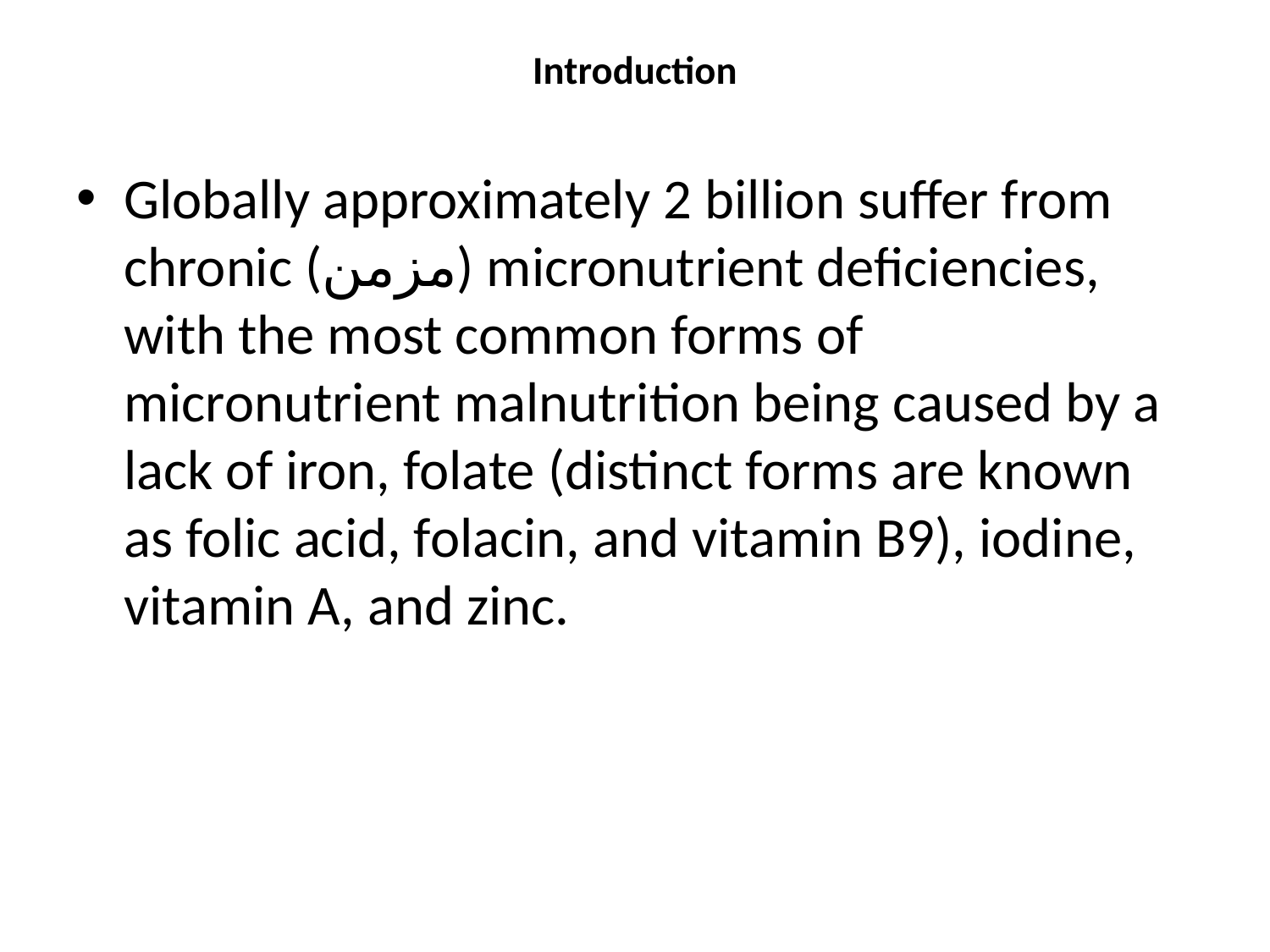

# Introduction
Globally approximately 2 billion suffer from chronic (مزمن) micronutrient deficiencies, with the most common forms of micronutrient malnutrition being caused by a lack of iron, folate (distinct forms are known as folic acid, folacin, and vitamin B9), iodine, vitamin A, and zinc.